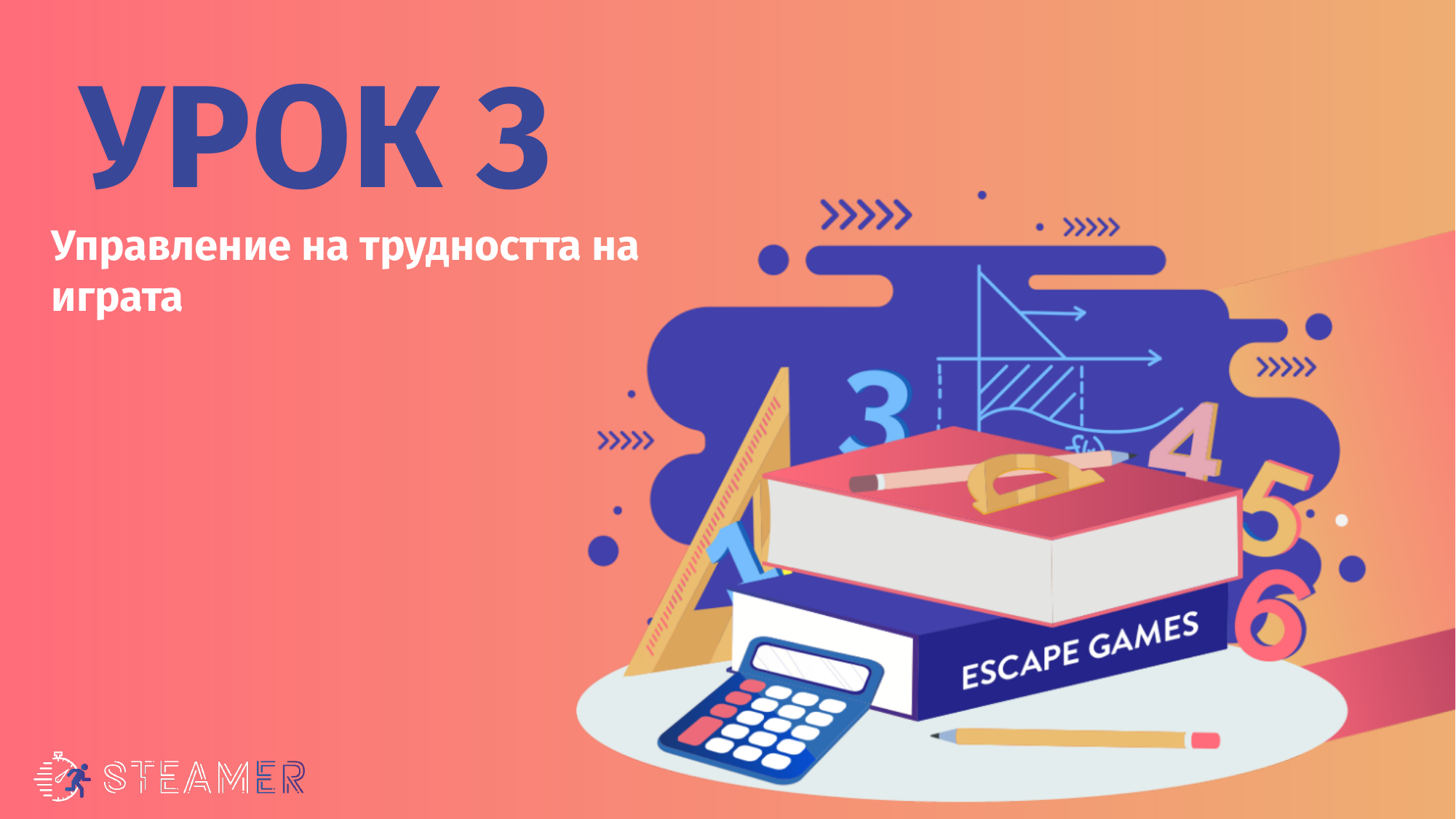

УРОК 3
Управление на трудността на играта